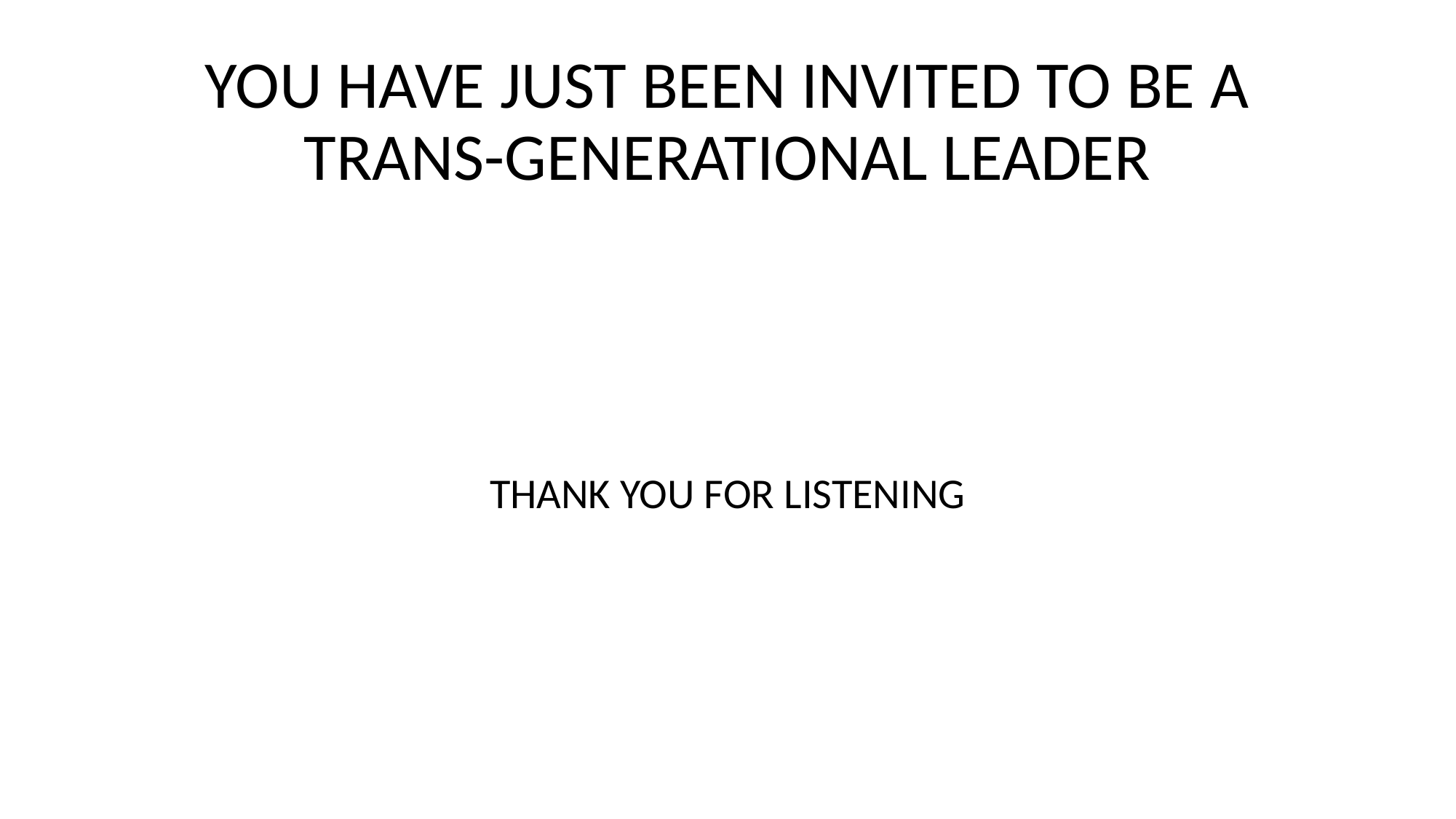

# YOU HAVE JUST BEEN INVITED TO BE A TRANS-GENERATIONAL LEADER
THANK YOU FOR LISTENING